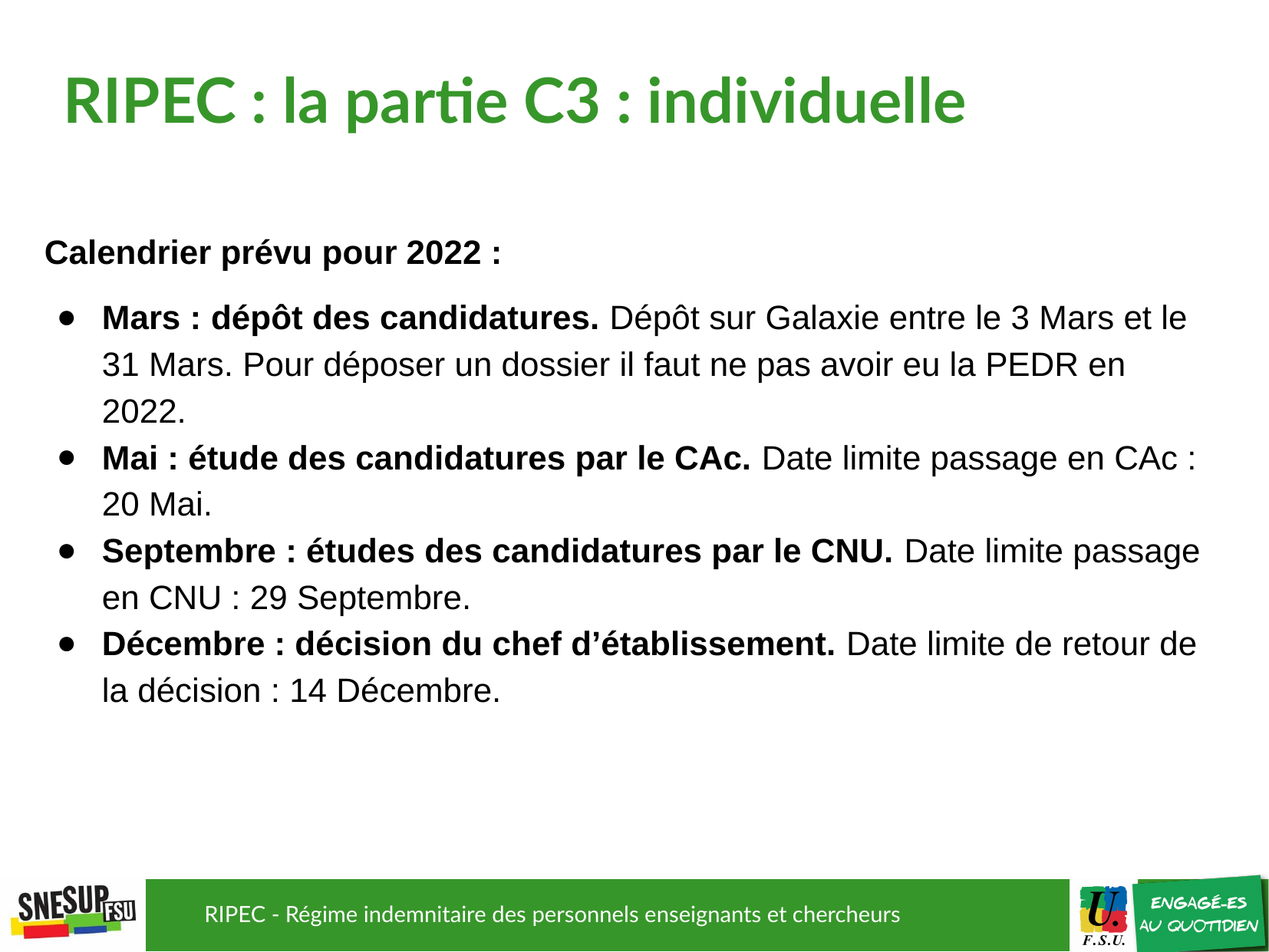

# RIPEC : la partie C3 : individuelle

Calendrier prévu pour 2022 :
Mars : dépôt des candidatures. Dépôt sur Galaxie entre le 3 Mars et le 31 Mars. Pour déposer un dossier il faut ne pas avoir eu la PEDR en 2022.
Mai : étude des candidatures par le CAc. Date limite passage en CAc : 20 Mai.
Septembre : études des candidatures par le CNU. Date limite passage en CNU : 29 Septembre.
Décembre : décision du chef d’établissement. Date limite de retour de la décision : 14 Décembre.